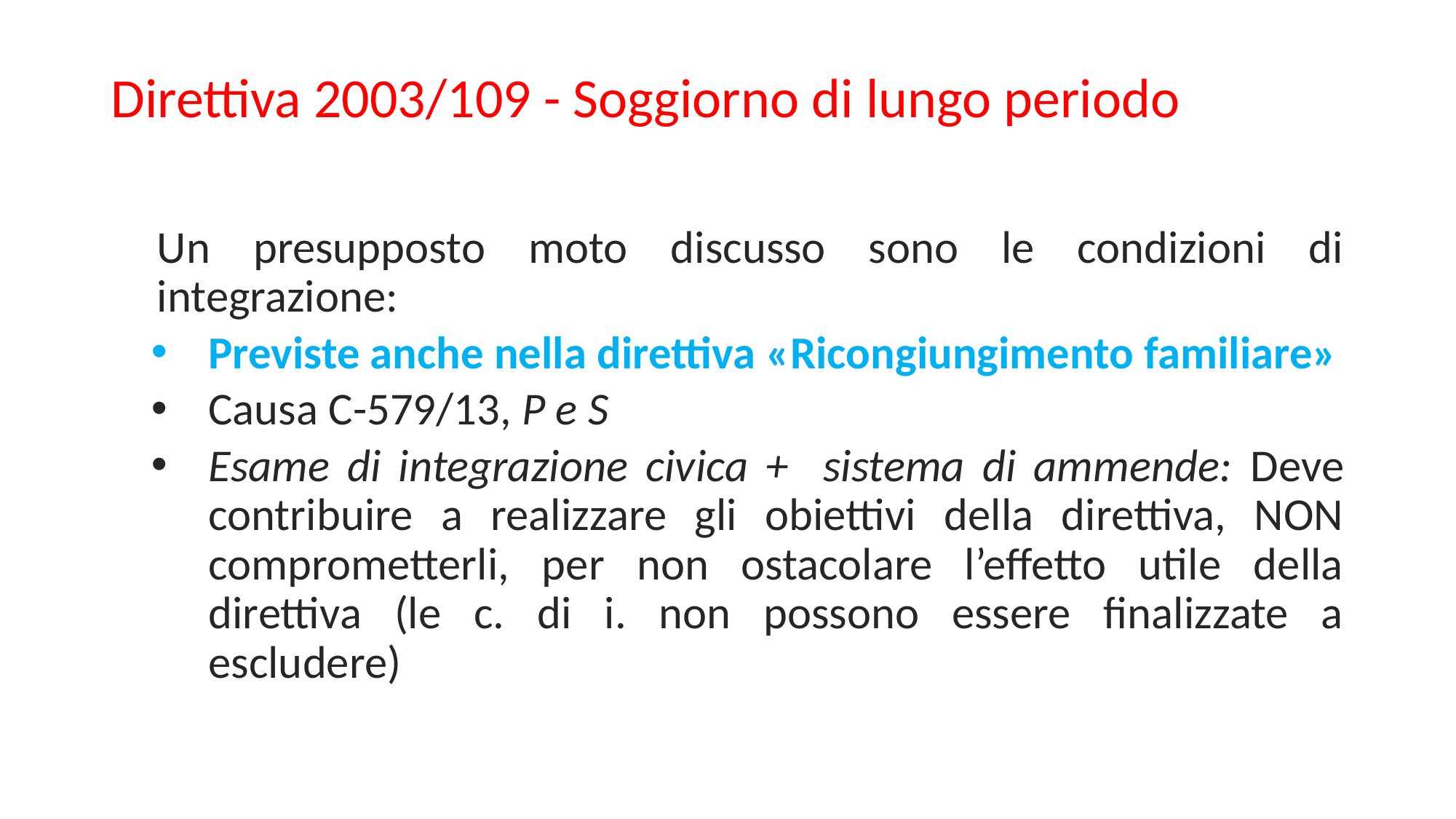

# Direttiva 2003/109 - Soggiorno di lungo periodo
Un presupposto moto discusso sono le condizioni di integrazione:
Previste anche nella direttiva «Ricongiungimento familiare»
Causa C-579/13, P e S
Esame di integrazione civica +  sistema di ammende: Deve contribuire a realizzare gli obiettivi della direttiva, NON comprometterli, per non ostacolare l’effetto utile della direttiva (le c. di i. non possono essere finalizzate a escludere)